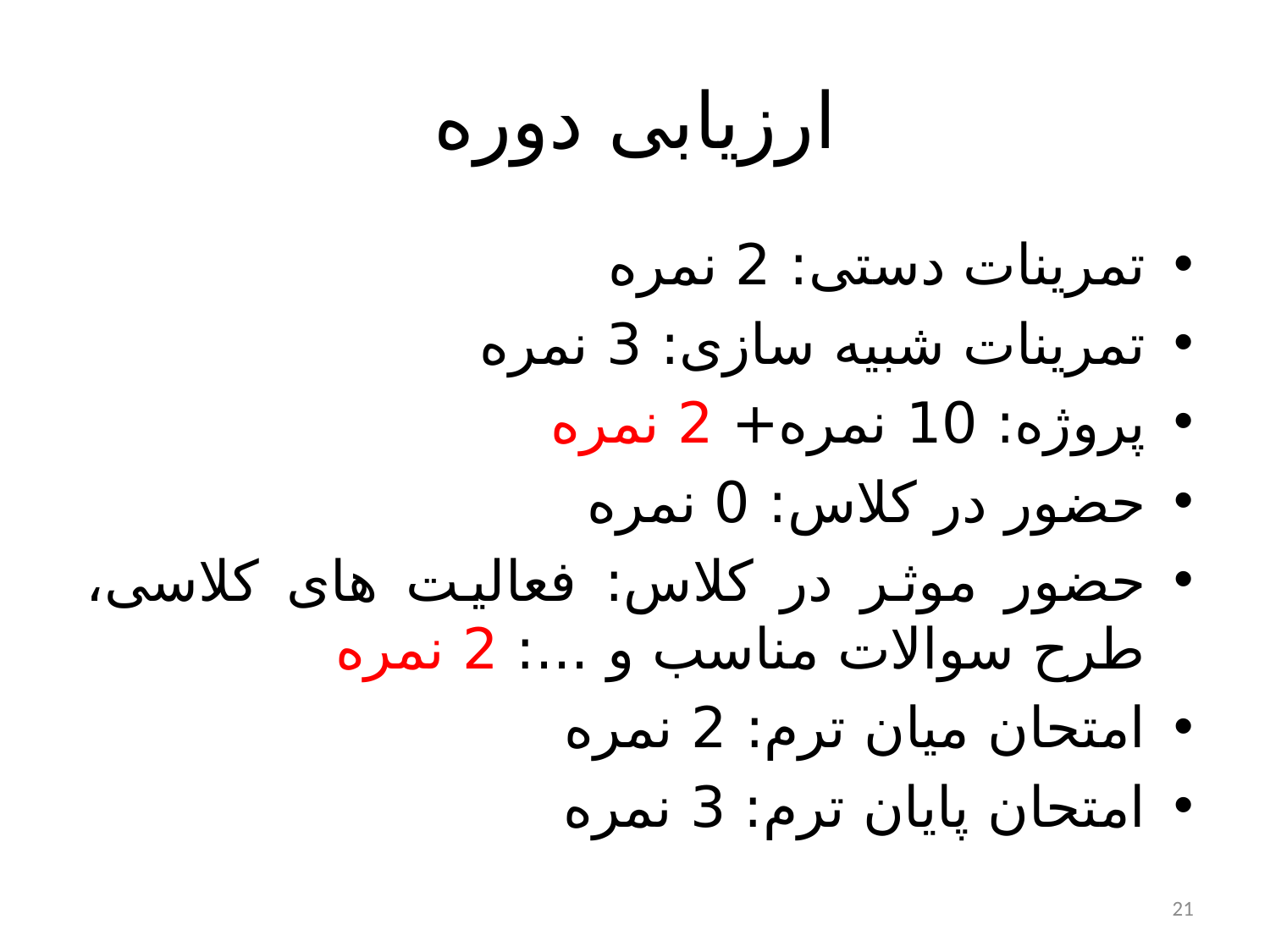

# ارزیابی دوره
تمرینات دستی: 2 نمره
تمرینات شبیه سازی: 3 نمره
پروژه: 10 نمره+ 2 نمره
حضور در کلاس: 0 نمره
حضور موثر در کلاس: فعالیت های کلاسی، طرح سوالات مناسب و ...: 2 نمره
امتحان میان ترم: 2 نمره
امتحان پایان ترم: 3 نمره

21